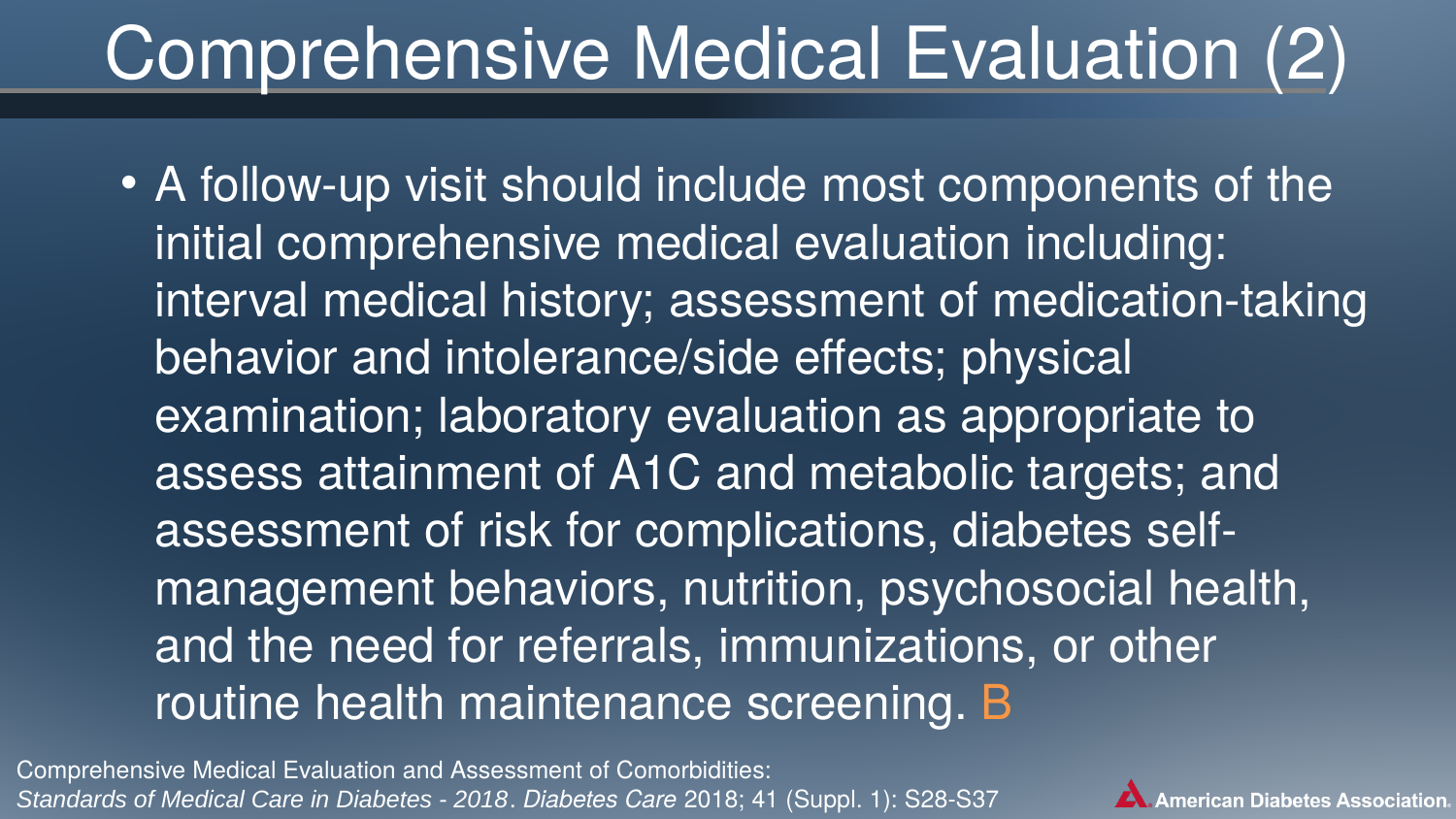

# Comprehensive Medical Evaluation (2)
A follow-up visit should include most components of the initial comprehensive medical evaluation including: interval medical history; assessment of medication-taking behavior and intolerance/side effects; physical examination; laboratory evaluation as appropriate to assess attainment of A1C and metabolic targets; and assessment of risk for complications, diabetes self-management behaviors, nutrition, psychosocial health, and the need for referrals, immunizations, or other routine health maintenance screening. B
Comprehensive Medical Evaluation and Assessment of Comorbidities:
Standards of Medical Care in Diabetes - 2018. Diabetes Care 2018; 41 (Suppl. 1): S28-S37